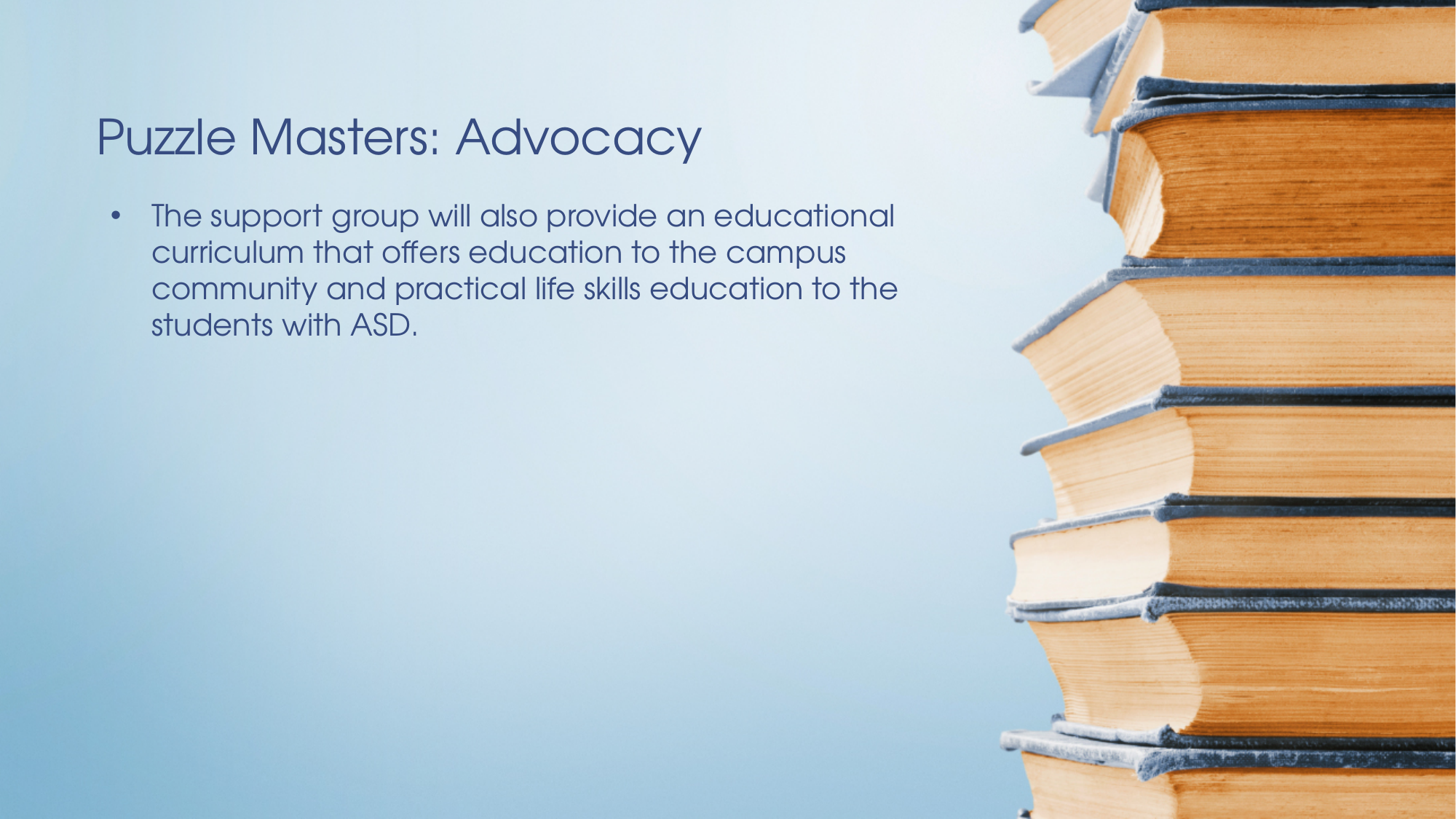

Puzzle Masters: Advocacy
The support group will also provide an educational curriculum that offers education to the campus community and practical life skills education to the students with ASD.